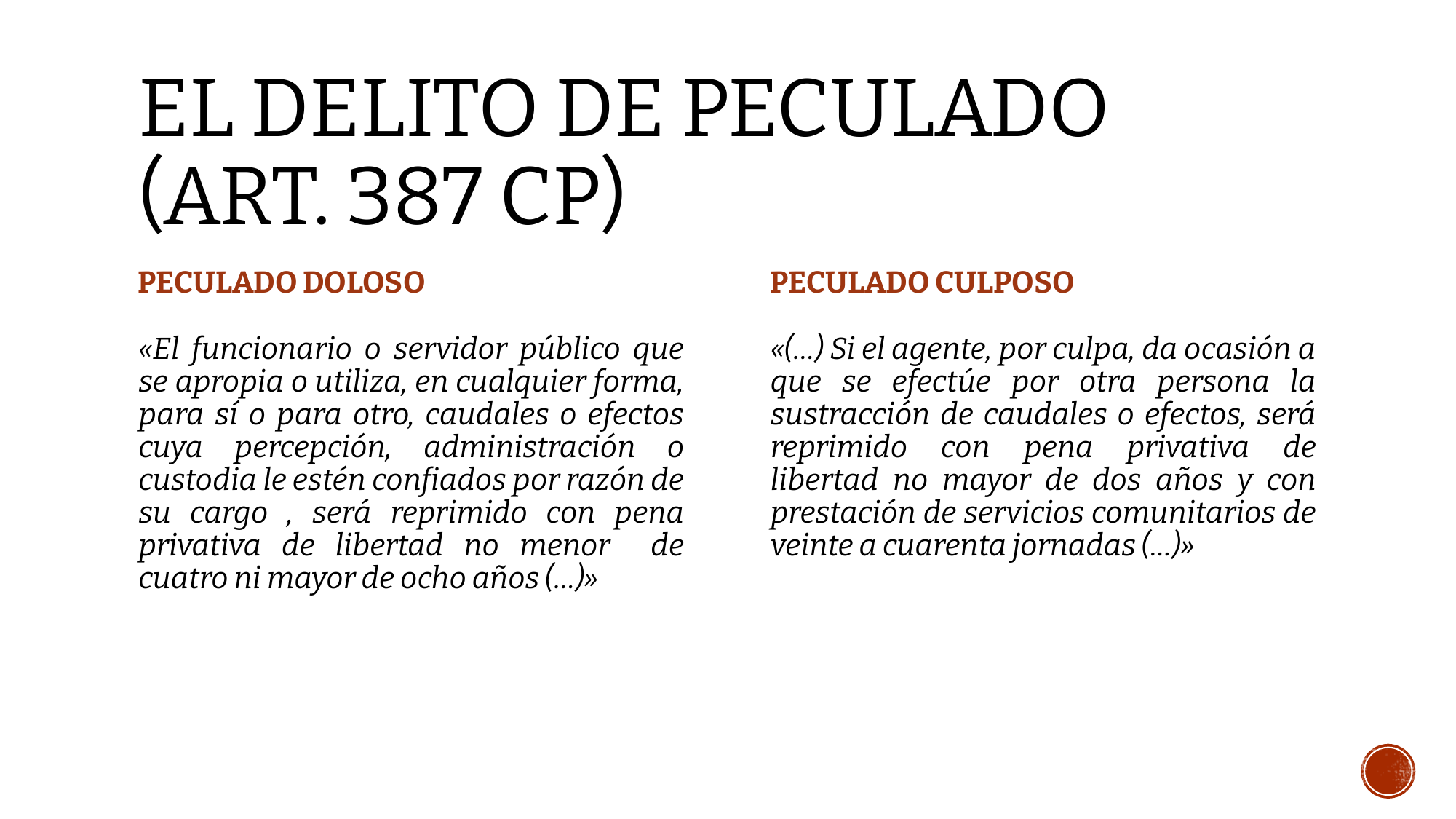

# EL DELITO DE PECULADO (art. 387 CP)
PECULADO DOLOSO
PECULADO CULPOSO
«El funcionario o servidor público que se apropia o utiliza, en cualquier forma, para sí o para otro, caudales o efectos cuya percepción, administración o custodia le estén confiados por razón de su cargo , será reprimido con pena privativa de libertad no menor  de cuatro ni mayor de ocho años (…)»
«(…) Si el agente, por culpa, da ocasión a que se efectúe por otra persona la sustracción de caudales o efectos, será reprimido con pena privativa de libertad no mayor de dos años y con prestación de servicios comunitarios de veinte a cuarenta jornadas (…)»